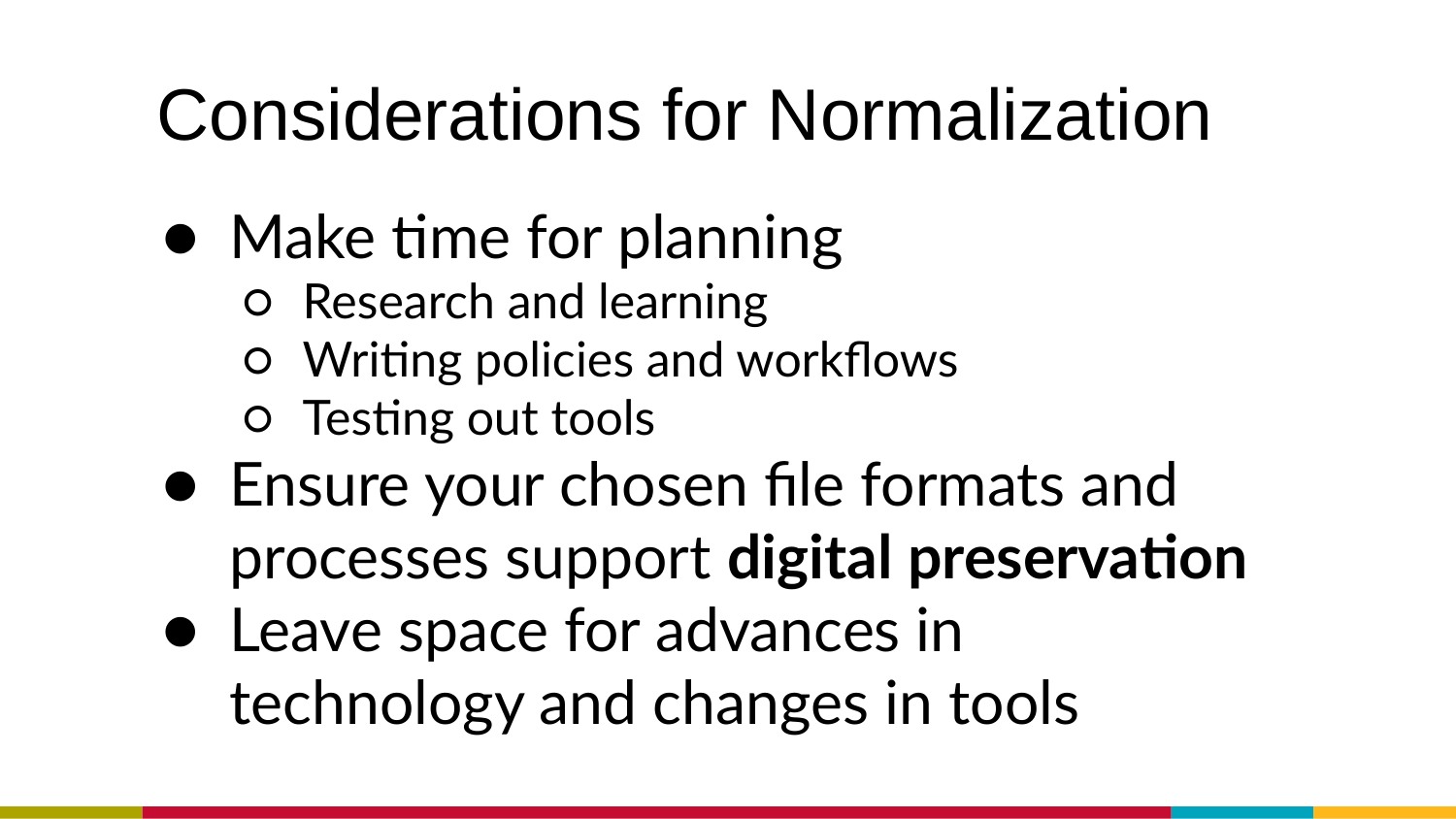

# Considerations for Normalization
Make time for planning
Research and learning
Writing policies and workflows
Testing out tools
Ensure your chosen file formats and processes support digital preservation
Leave space for advances in technology and changes in tools